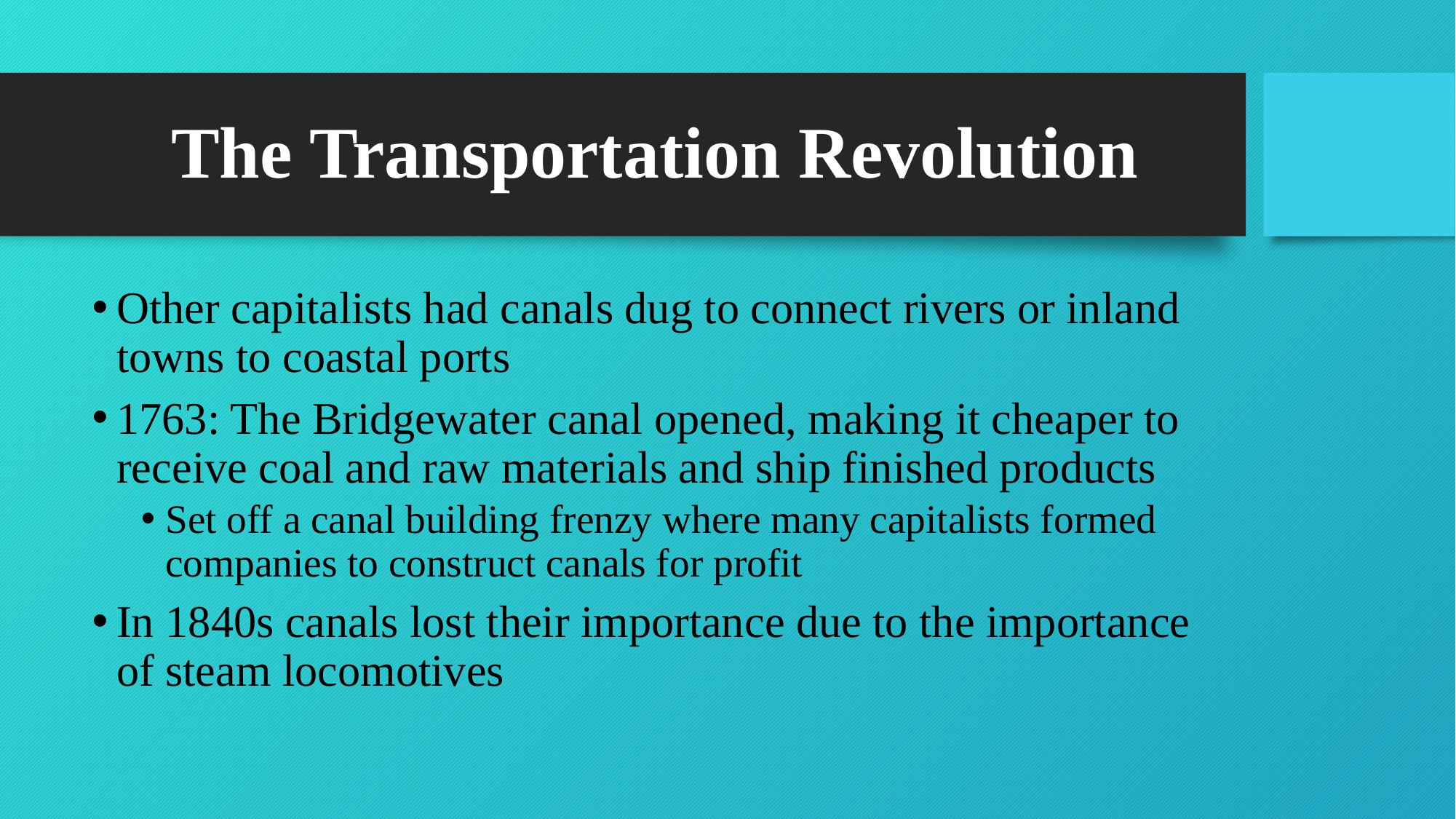

# The Transportation Revolution
Other capitalists had canals dug to connect rivers or inland towns to coastal ports
1763: The Bridgewater canal opened, making it cheaper to receive coal and raw materials and ship finished products
Set off a canal building frenzy where many capitalists formed companies to construct canals for profit
In 1840s canals lost their importance due to the importance of steam locomotives